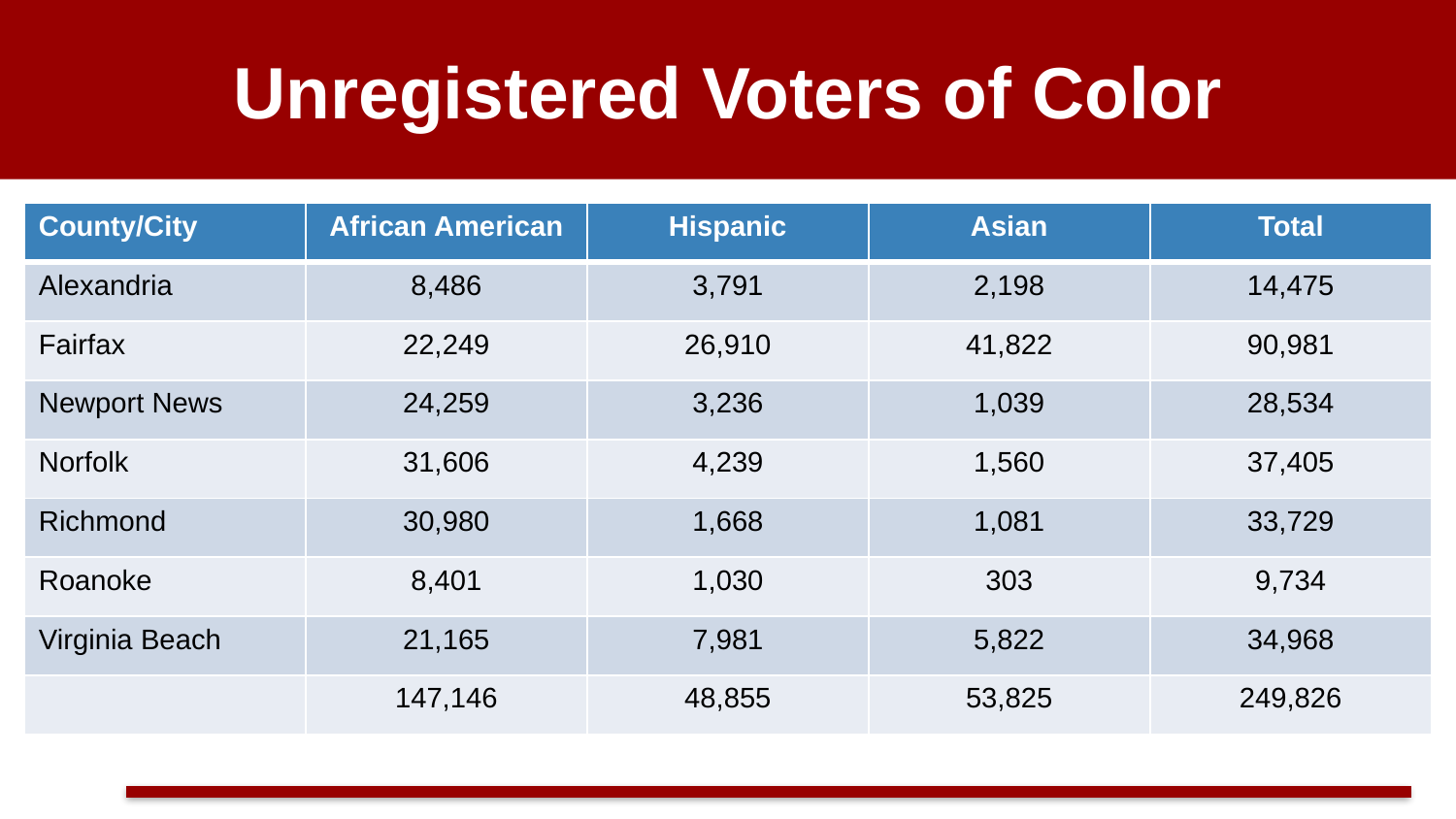

# Unregistered Voters of Color
| County/City | African American | Hispanic | Asian | Total |
| --- | --- | --- | --- | --- |
| Alexandria | 8,486 | 3,791 | 2,198 | 14,475 |
| Fairfax | 22,249 | 26,910 | 41,822 | 90,981 |
| Newport News | 24,259 | 3,236 | 1,039 | 28,534 |
| Norfolk | 31,606 | 4,239 | 1,560 | 37,405 |
| Richmond | 30,980 | 1,668 | 1,081 | 33,729 |
| Roanoke | 8,401 | 1,030 | 303 | 9,734 |
| Virginia Beach | 21,165 | 7,981 | 5,822 | 34,968 |
|  | 147,146 | 48,855 | 53,825 | 249,826 |